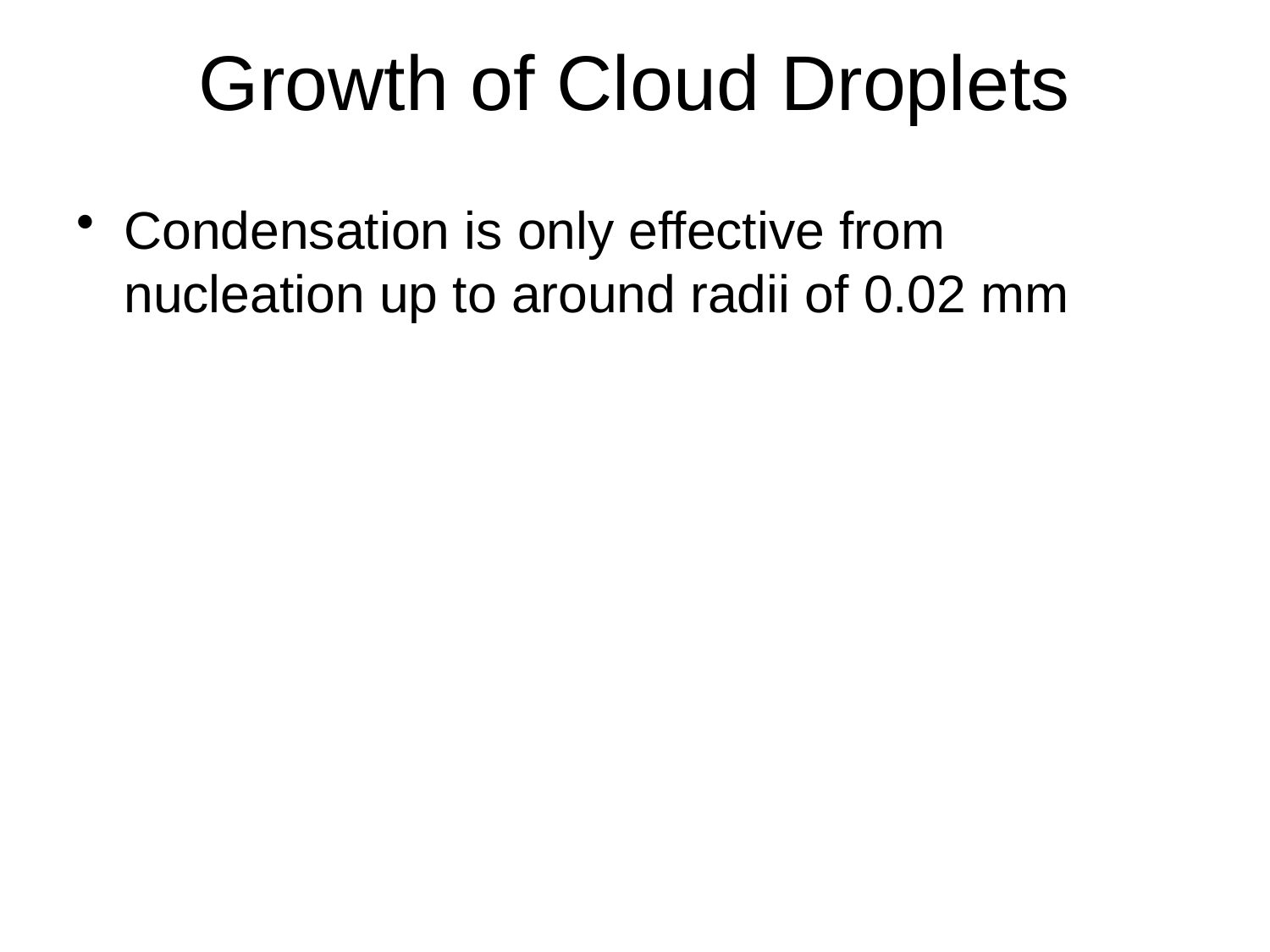

# Growth of Cloud Droplets
Condensation is only effective from nucleation up to around radii of 0.02 mm